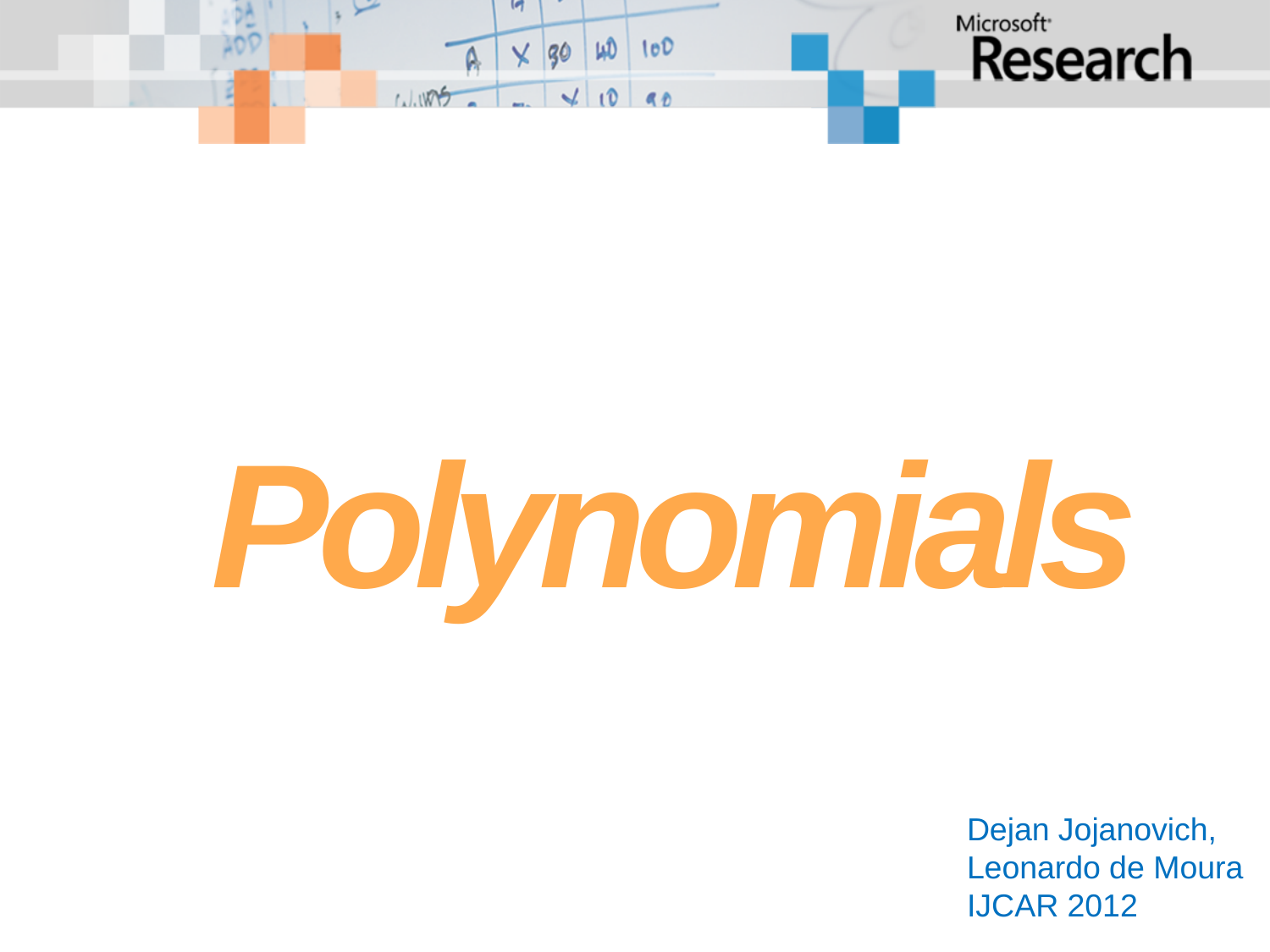

Polynomials
Dejan Jojanovich,
Leonardo de Moura
IJCAR 2012